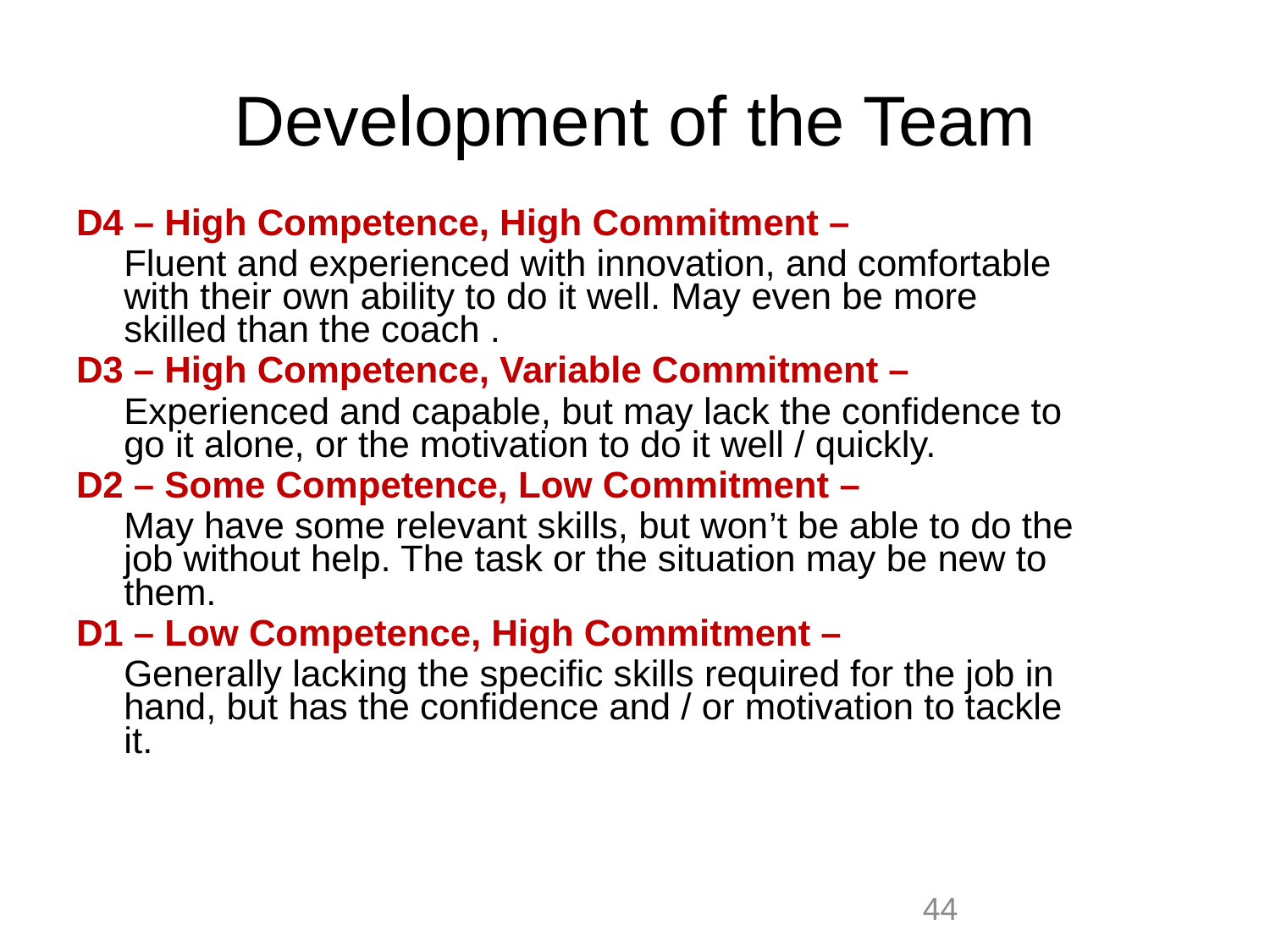

# Development of the Team
D4 – High Competence, High Commitment –
	Fluent and experienced with innovation, and comfortable with their own ability to do it well. May even be more skilled than the coach .
D3 – High Competence, Variable Commitment –
	Experienced and capable, but may lack the confidence to go it alone, or the motivation to do it well / quickly.
D2 – Some Competence, Low Commitment –
	May have some relevant skills, but won’t be able to do the job without help. The task or the situation may be new to them.
D1 – Low Competence, High Commitment –
	Generally lacking the specific skills required for the job in hand, but has the confidence and / or motivation to tackle it.
44